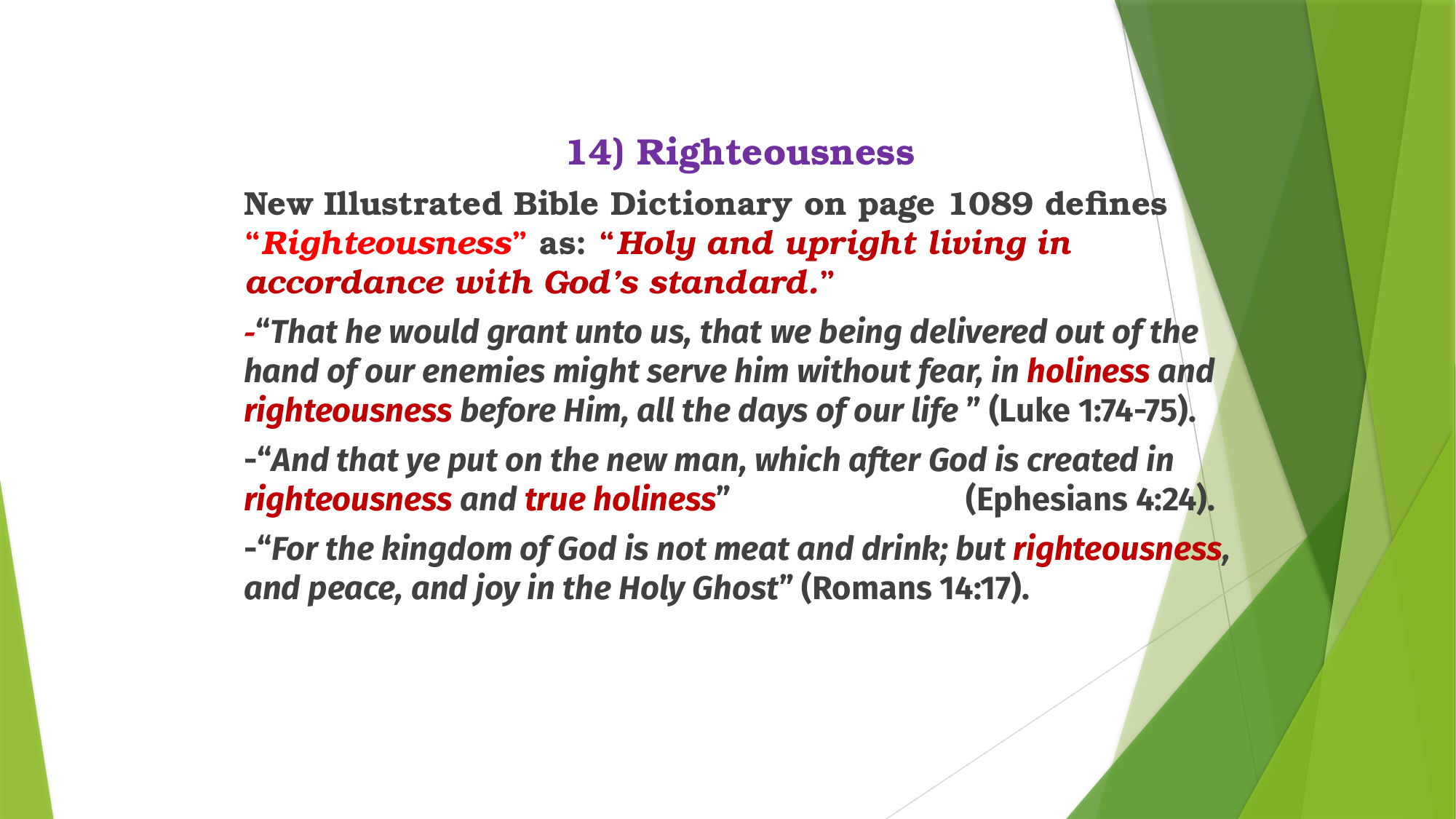

14) Righteousness
New Illustrated Bible Dictionary on page 1089 defines “Righteousness” as: “Holy and upright living in accordance with God’s standard.”
-“That he would grant unto us, that we being delivered out of the hand of our enemies might serve him without fear, in holiness and righteousness before Him, all the days of our life ” (Luke 1:74-75).
-“And that ye put on the new man, which after God is created in righteousness and true holiness”                              (Ephesians 4:24).
-“For the kingdom of God is not meat and drink; but righteousness, and peace, and joy in the Holy Ghost” (Romans 14:17).